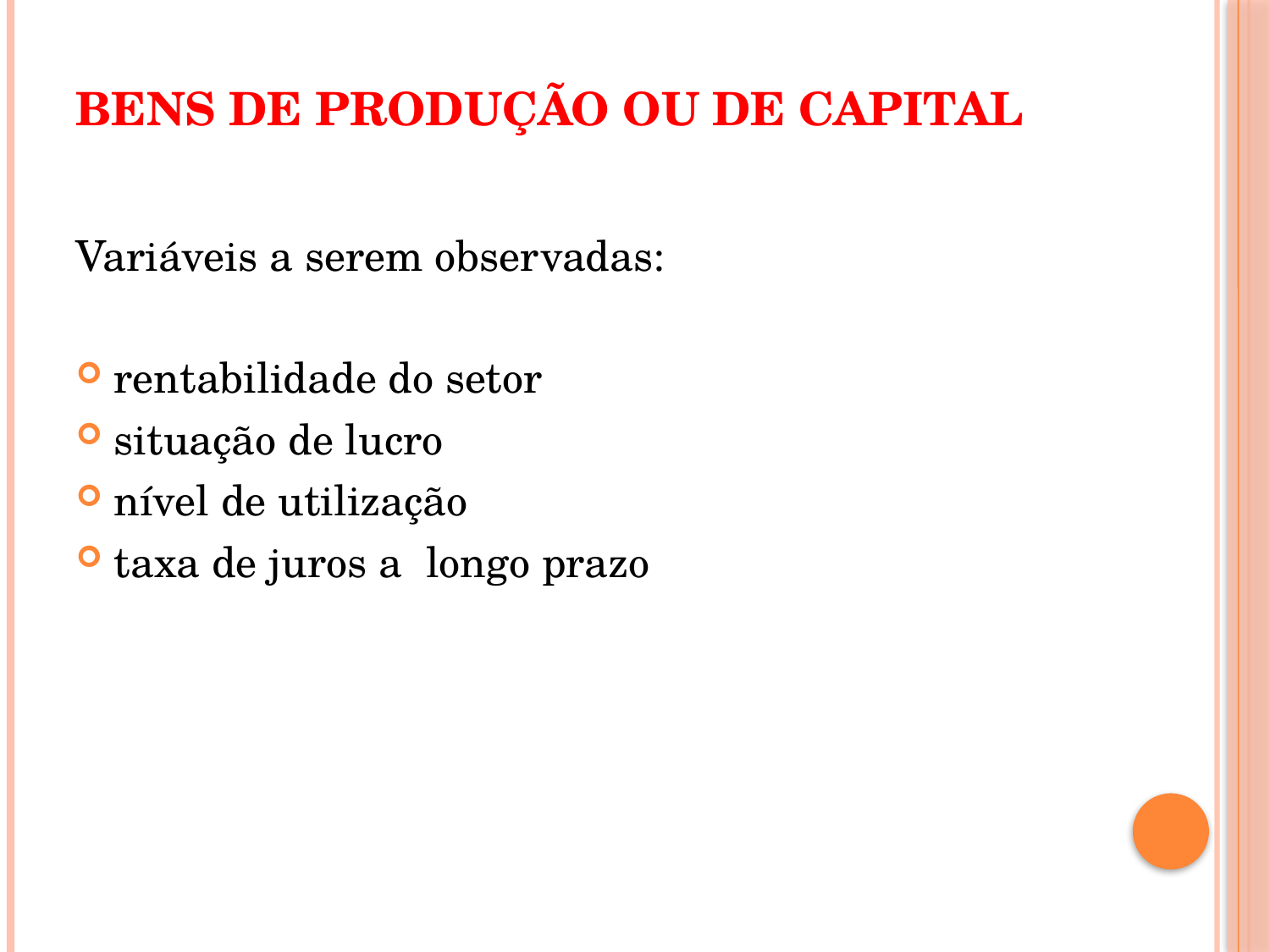

# bens de produção ou de capital
Variáveis a serem observadas:

rentabilidade do setor
situação de lucro
nível de utilização
taxa de juros a  longo prazo